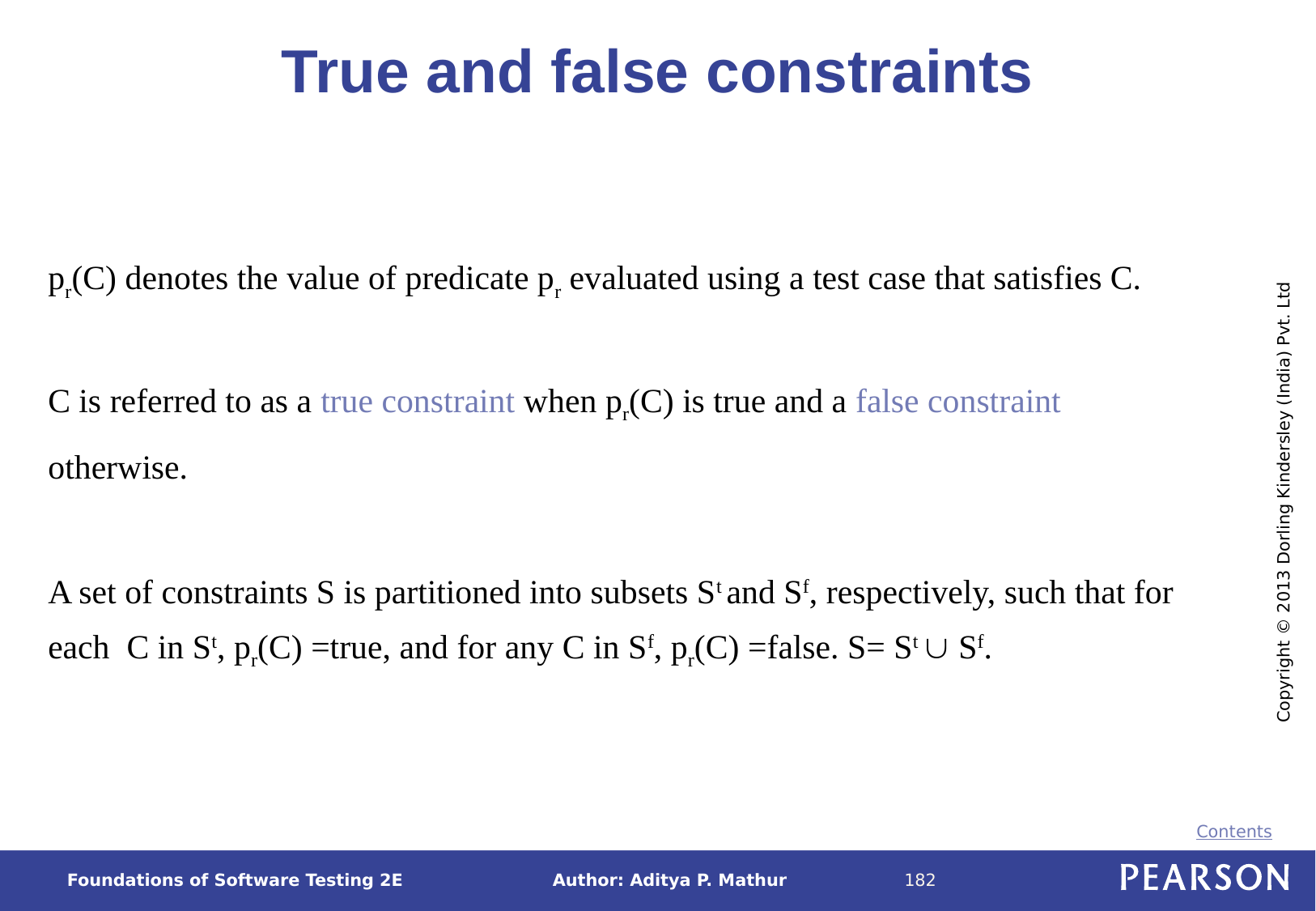

# True and false constraints
pr(C) denotes the value of predicate pr evaluated using a test case that satisfies C.
C is referred to as a true constraint when pr(C) is true and a false constraint otherwise.
A set of constraints S is partitioned into subsets St and Sf, respectively, such that for each  C in St, pr(C) =true, and for any C in Sf, pr(C) =false. S= St ∪ Sf.